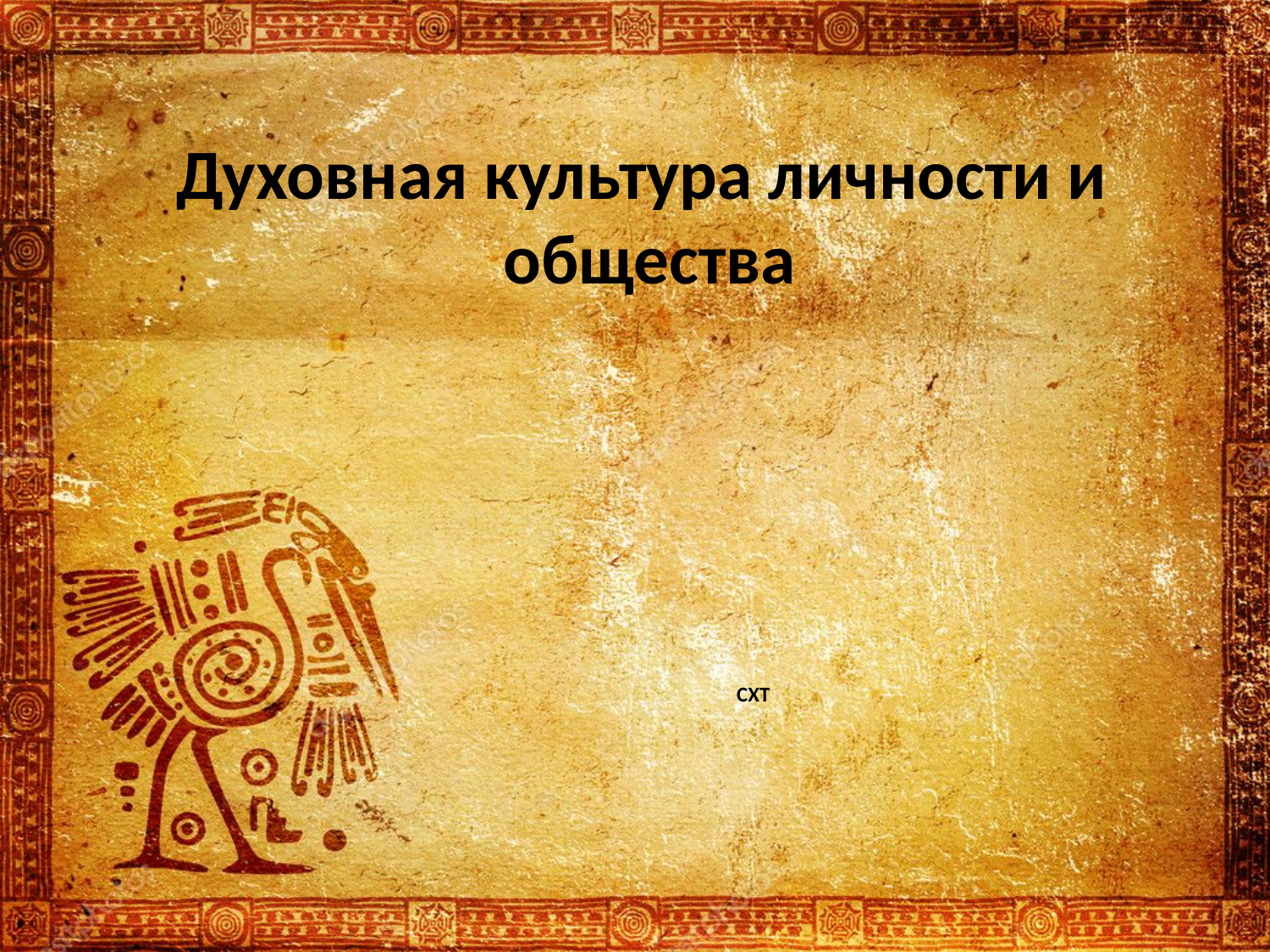

# Духовная культура личности и общества

СХТ